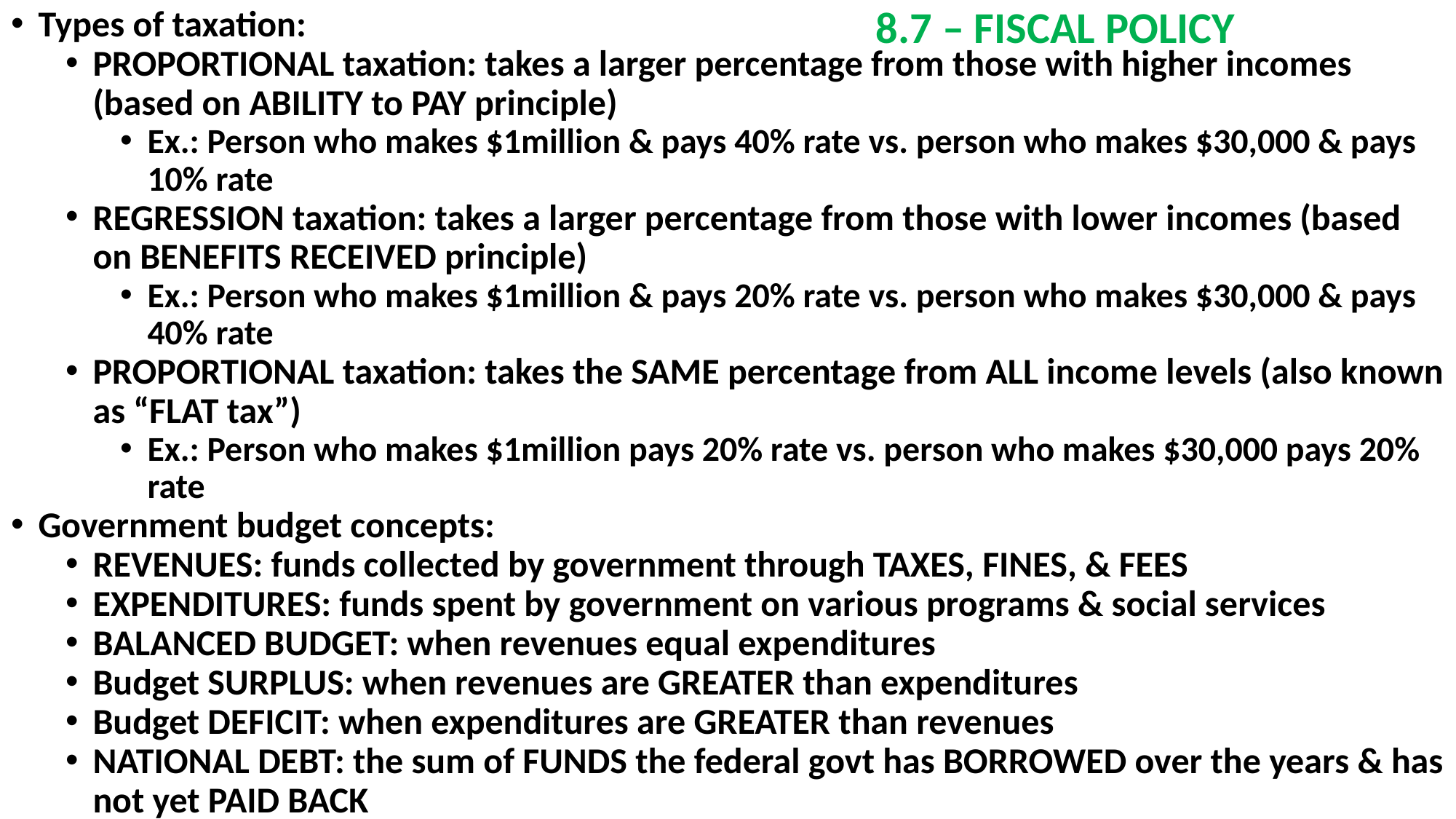

Types of taxation:
PROPORTIONAL taxation: takes a larger percentage from those with higher incomes (based on ABILITY to PAY principle)
Ex.: Person who makes $1million & pays 40% rate vs. person who makes $30,000 & pays 10% rate
REGRESSION taxation: takes a larger percentage from those with lower incomes (based on BENEFITS RECEIVED principle)
Ex.: Person who makes $1million & pays 20% rate vs. person who makes $30,000 & pays 40% rate
PROPORTIONAL taxation: takes the SAME percentage from ALL income levels (also known as “FLAT tax”)
Ex.: Person who makes $1million pays 20% rate vs. person who makes $30,000 pays 20% rate
Government budget concepts:
REVENUES: funds collected by government through TAXES, FINES, & FEES
EXPENDITURES: funds spent by government on various programs & social services
BALANCED BUDGET: when revenues equal expenditures
Budget SURPLUS: when revenues are GREATER than expenditures
Budget DEFICIT: when expenditures are GREATER than revenues
NATIONAL DEBT: the sum of FUNDS the federal govt has BORROWED over the years & has not yet PAID BACK

# 8.7 – FISCAL POLICY